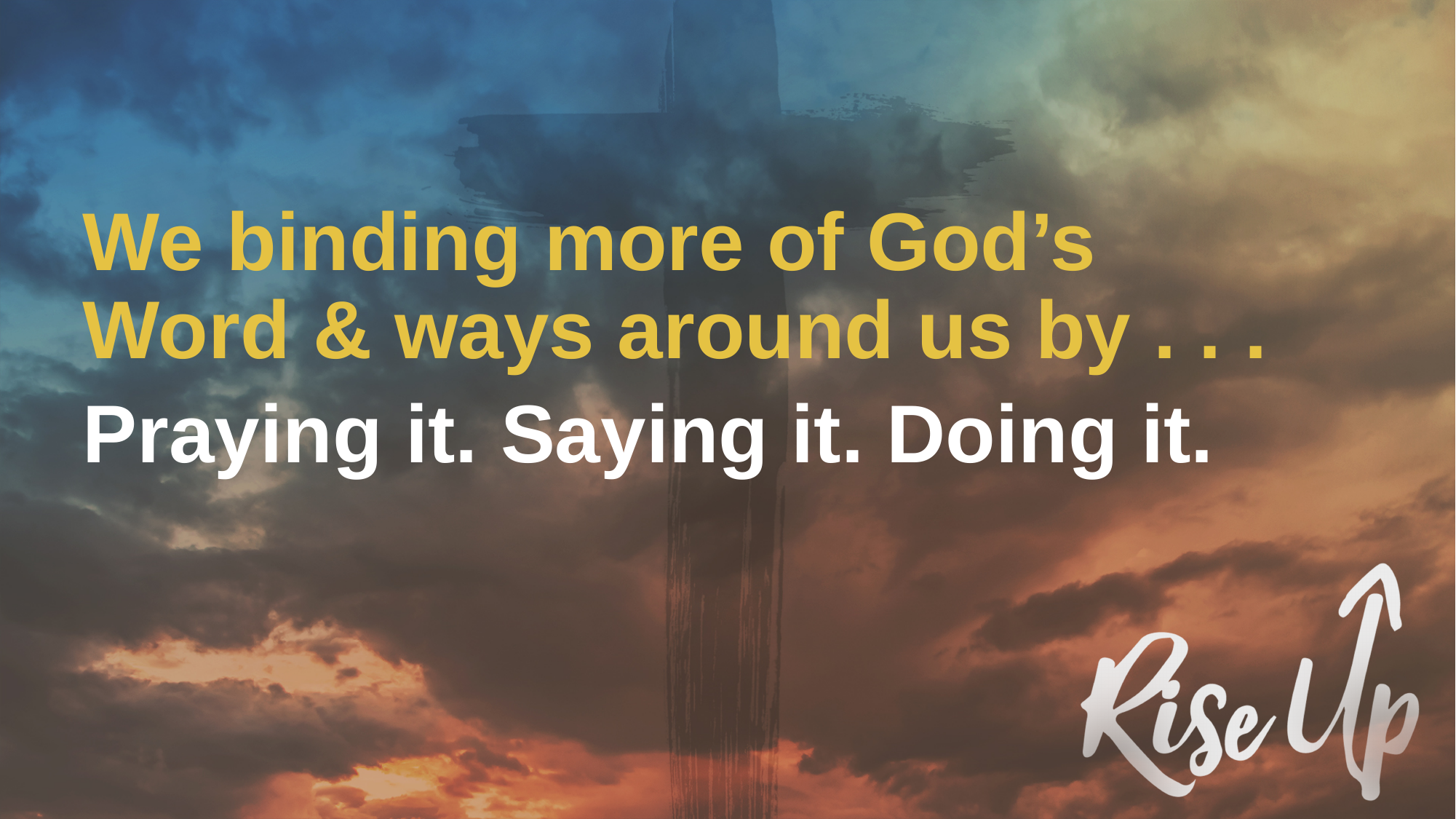

We binding more of God’s Word & ways around us by . . .
Praying it. Saying it. Doing it.